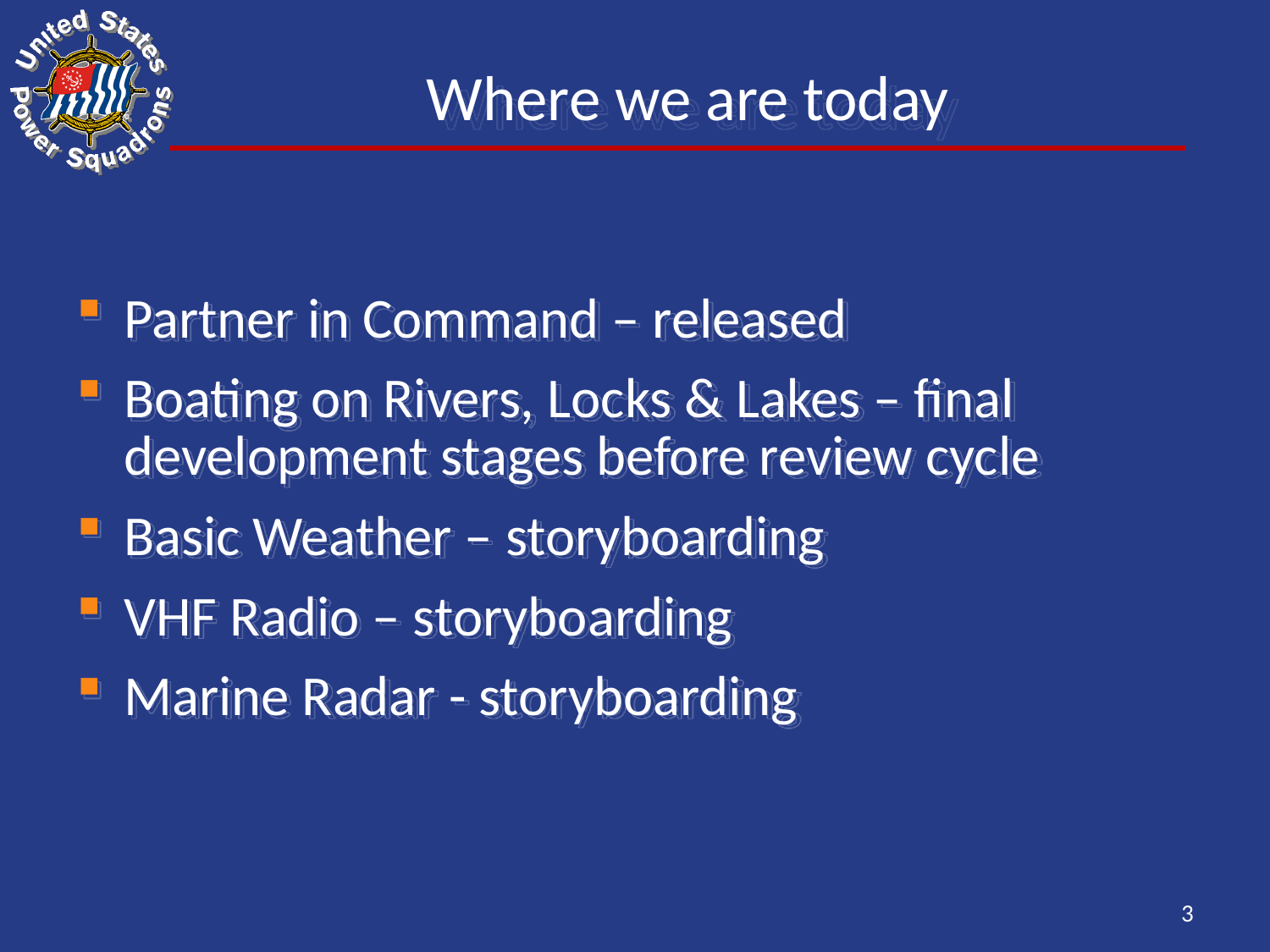

# Where we are today
Partner in Command – released
Boating on Rivers, Locks & Lakes – final development stages before review cycle
Basic Weather – storyboarding
VHF Radio – storyboarding
Marine Radar - storyboarding
3